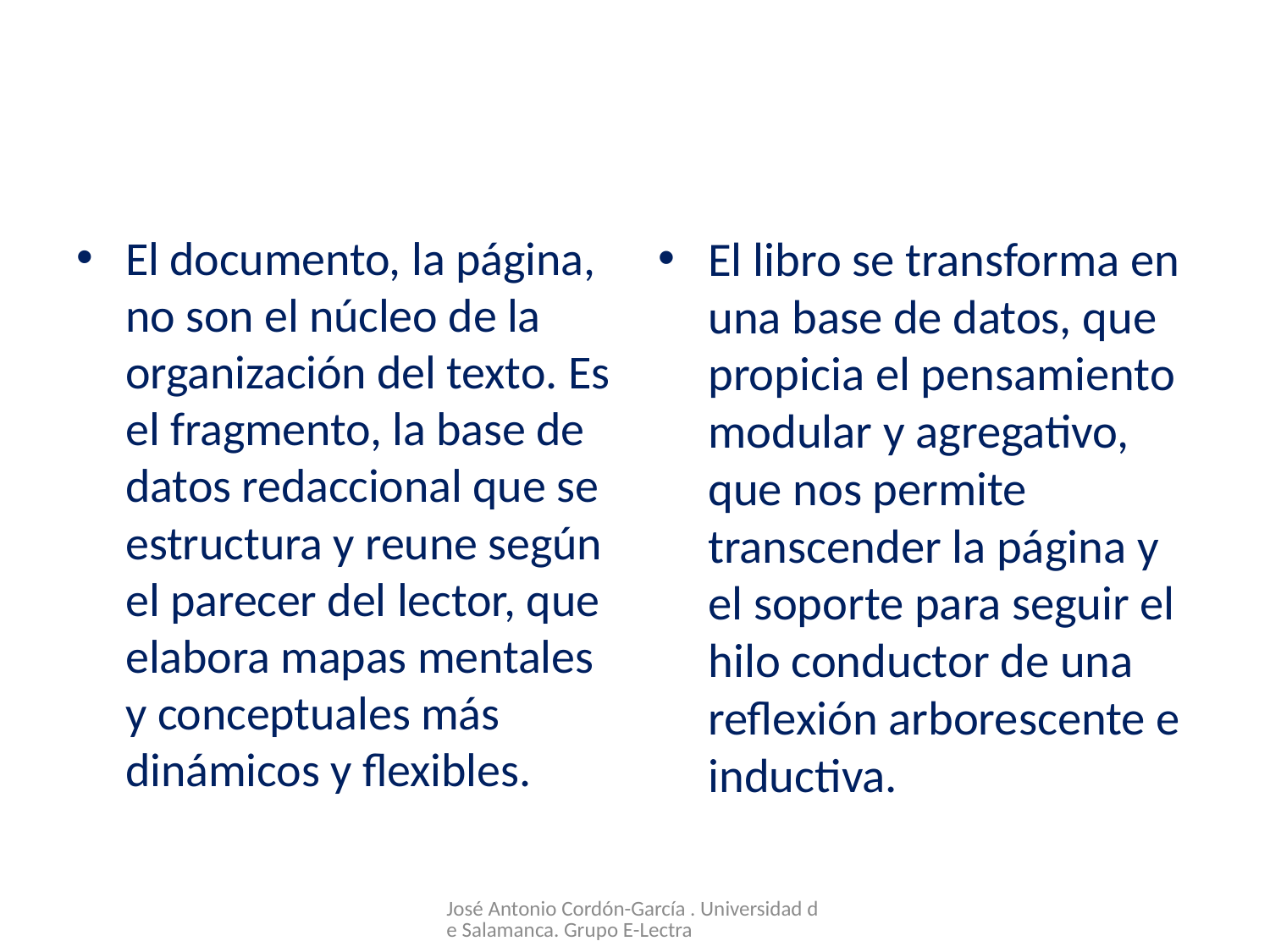

#
El documento, la página, no son el núcleo de la organización del texto. Es el fragmento, la base de datos redaccional que se estructura y reune según el parecer del lector, que elabora mapas mentales y conceptuales más dinámicos y flexibles.
El libro se transforma en una base de datos, que propicia el pensamiento modular y agregativo, que nos permite transcender la página y el soporte para seguir el hilo conductor de una reflexión arborescente e inductiva.

José Antonio Cordón-García . Universidad de Salamanca. Grupo E-Lectra